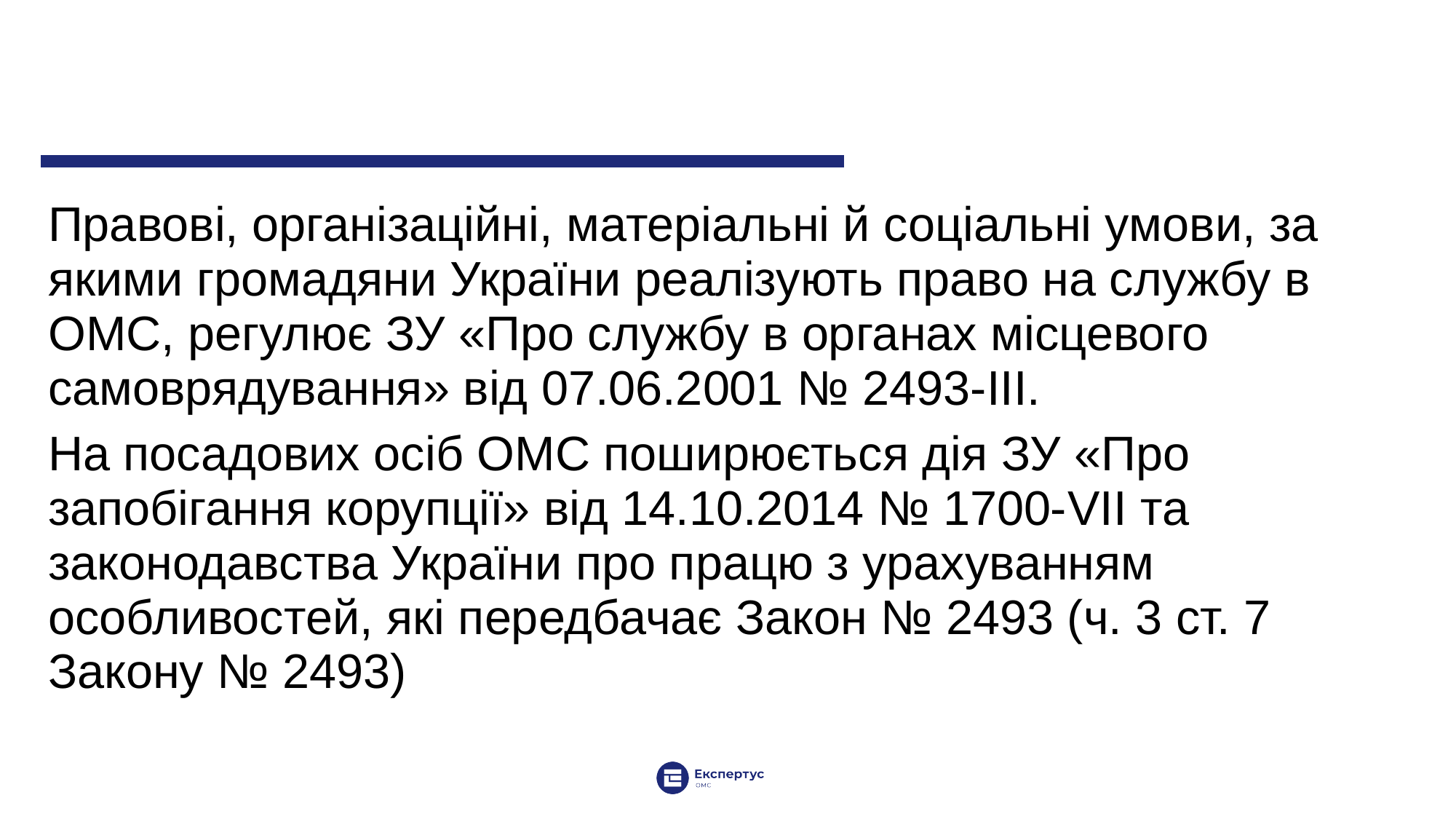

Правові, організаційні, матеріальні й соціальні умови, за якими громадяни України реалізують право на службу в ОМС, регулює ЗУ «Про службу в органах місцевого самоврядування» від 07.06.2001 № 2493-III.
На посадових осіб ОМС поширюється дія ЗУ «Про запобігання корупції» від 14.10.2014 № 1700-VII та законодавства України про працю з урахуванням особливостей, які передбачає Закон № 2493 (ч. 3 ст. 7 Закону № 2493)